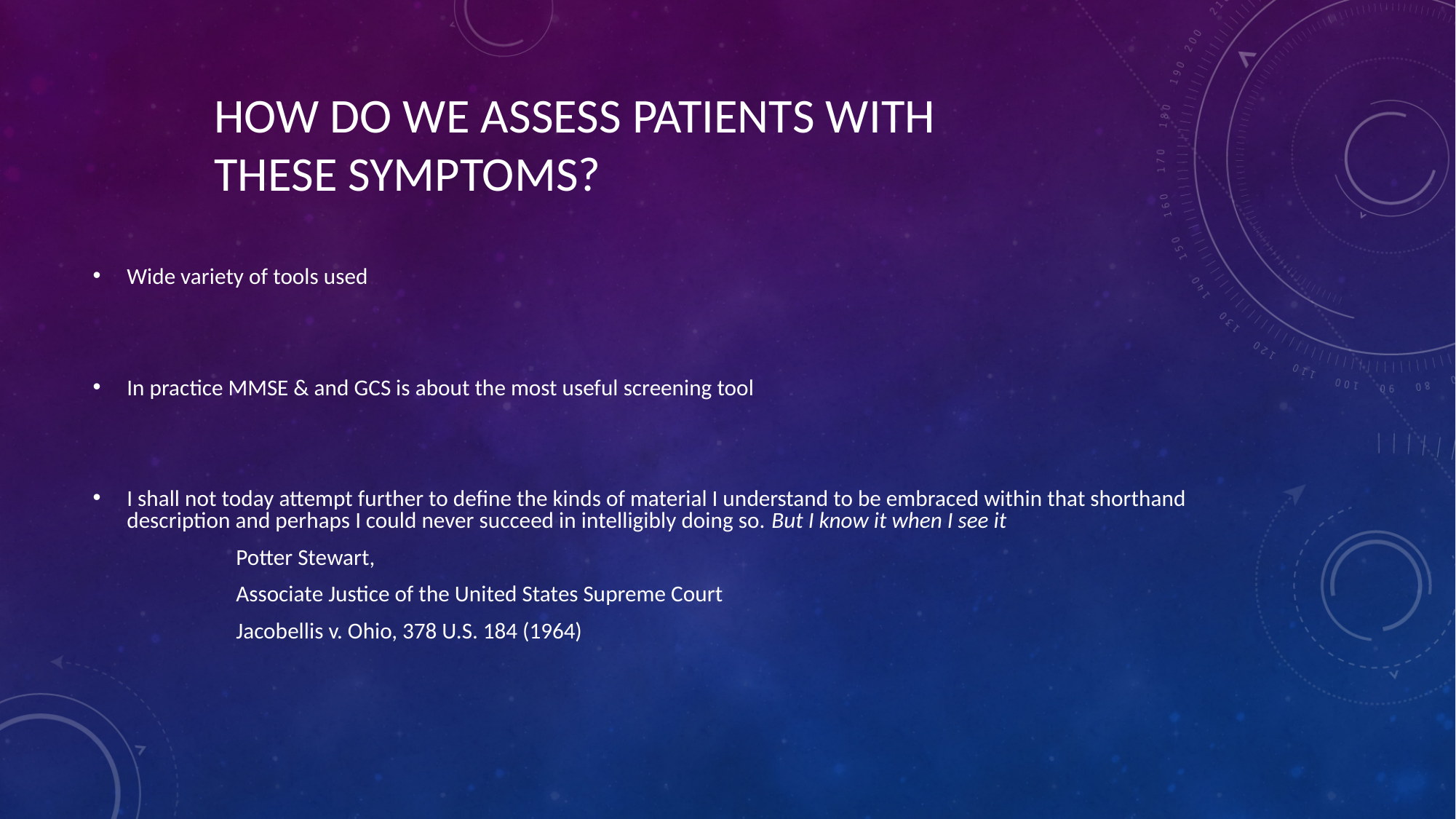

# How do we assess patients with these symptoms?
Wide variety of tools used

In practice MMSE & and GCS is about the most useful screening tool

I shall not today attempt further to define the kinds of material I understand to be embraced within that shorthand description and perhaps I could never succeed in intelligibly doing so. But I know it when I see it
		Potter Stewart,
		Associate Justice of the United States Supreme Court
		Jacobellis v. Ohio, 378 U.S. 184 (1964)